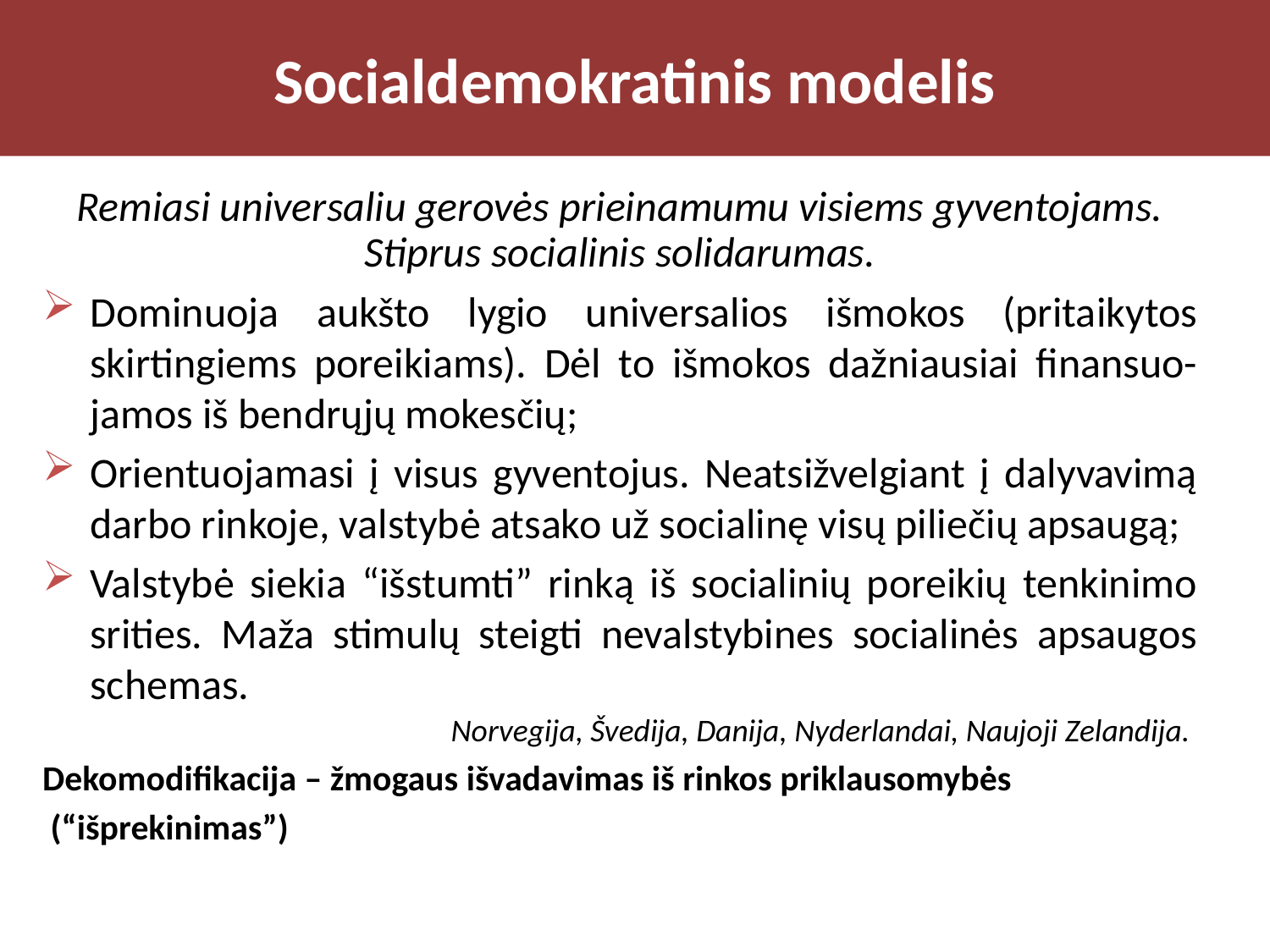

# Socialdemokratinis modelis
Remiasi universaliu gerovės prieinamumu visiems gyventojams. Stiprus socialinis solidarumas.
Dominuoja aukšto lygio universalios išmokos (pritaikytos skirtingiems poreikiams). Dėl to išmokos dažniausiai finansuo-jamos iš bendrųjų mokesčių;
Orientuojamasi į visus gyventojus. Neatsižvelgiant į dalyvavimą darbo rinkoje, valstybė atsako už socialinę visų piliečių apsaugą;
Valstybė siekia “išstumti” rinką iš socialinių poreikių tenkinimo srities. Maža stimulų steigti nevalstybines socialinės apsaugos schemas.
Norvegija, Švedija, Danija, Nyderlandai, Naujoji Zelandija.
Dekomodifikacija – žmogaus išvadavimas iš rinkos priklausomybės
 (“išprekinimas”)